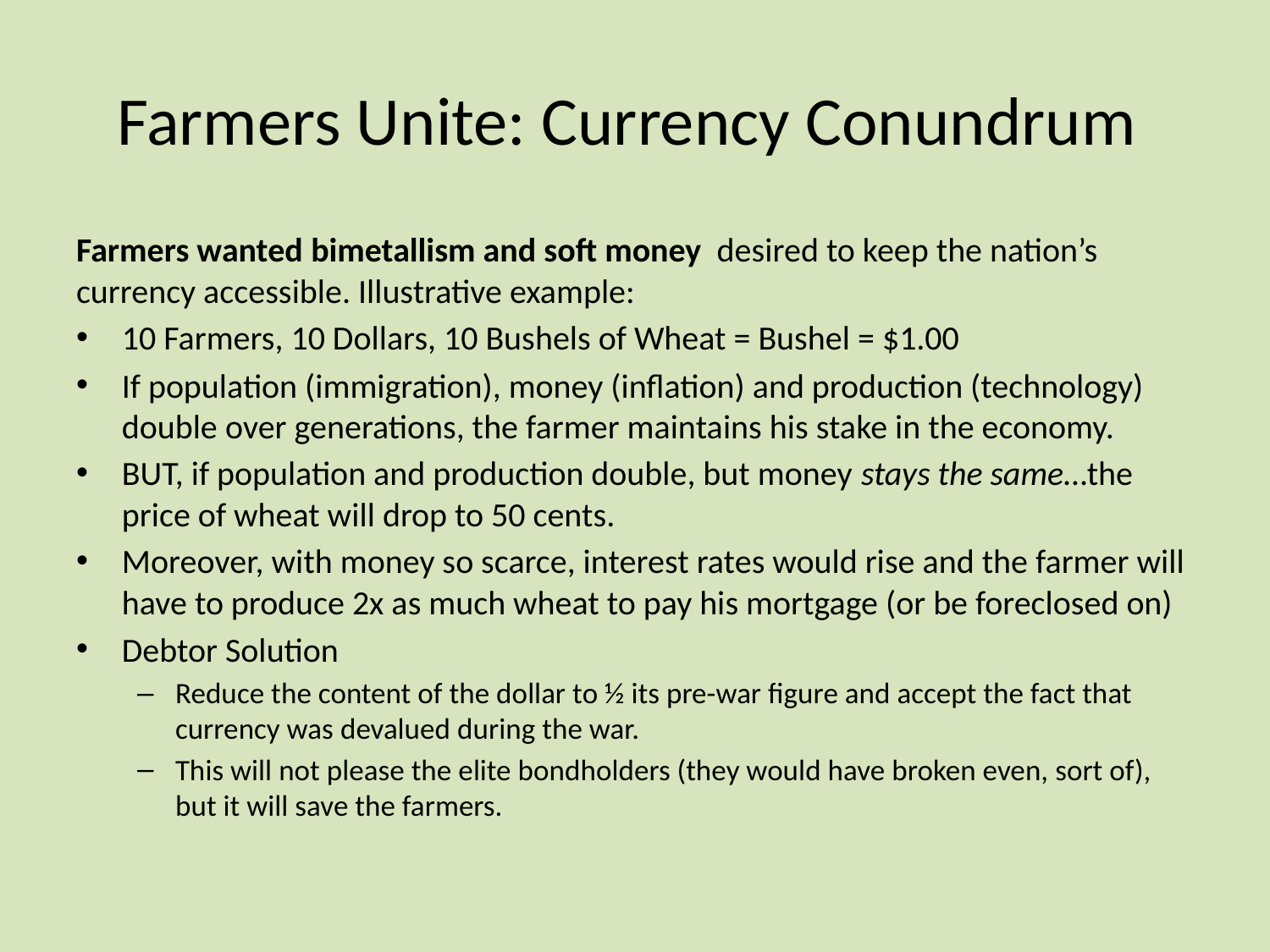

# Farmers Unite: Currency Conundrum
Farmers wanted bimetallism and soft money  desired to keep the nation’s currency accessible. Illustrative example:
10 Farmers, 10 Dollars, 10 Bushels of Wheat = Bushel = $1.00
If population (immigration), money (inflation) and production (technology) double over generations, the farmer maintains his stake in the economy.
BUT, if population and production double, but money stays the same…the price of wheat will drop to 50 cents.
Moreover, with money so scarce, interest rates would rise and the farmer will have to produce 2x as much wheat to pay his mortgage (or be foreclosed on)
Debtor Solution
Reduce the content of the dollar to ½ its pre-war figure and accept the fact that currency was devalued during the war.
This will not please the elite bondholders (they would have broken even, sort of), but it will save the farmers.